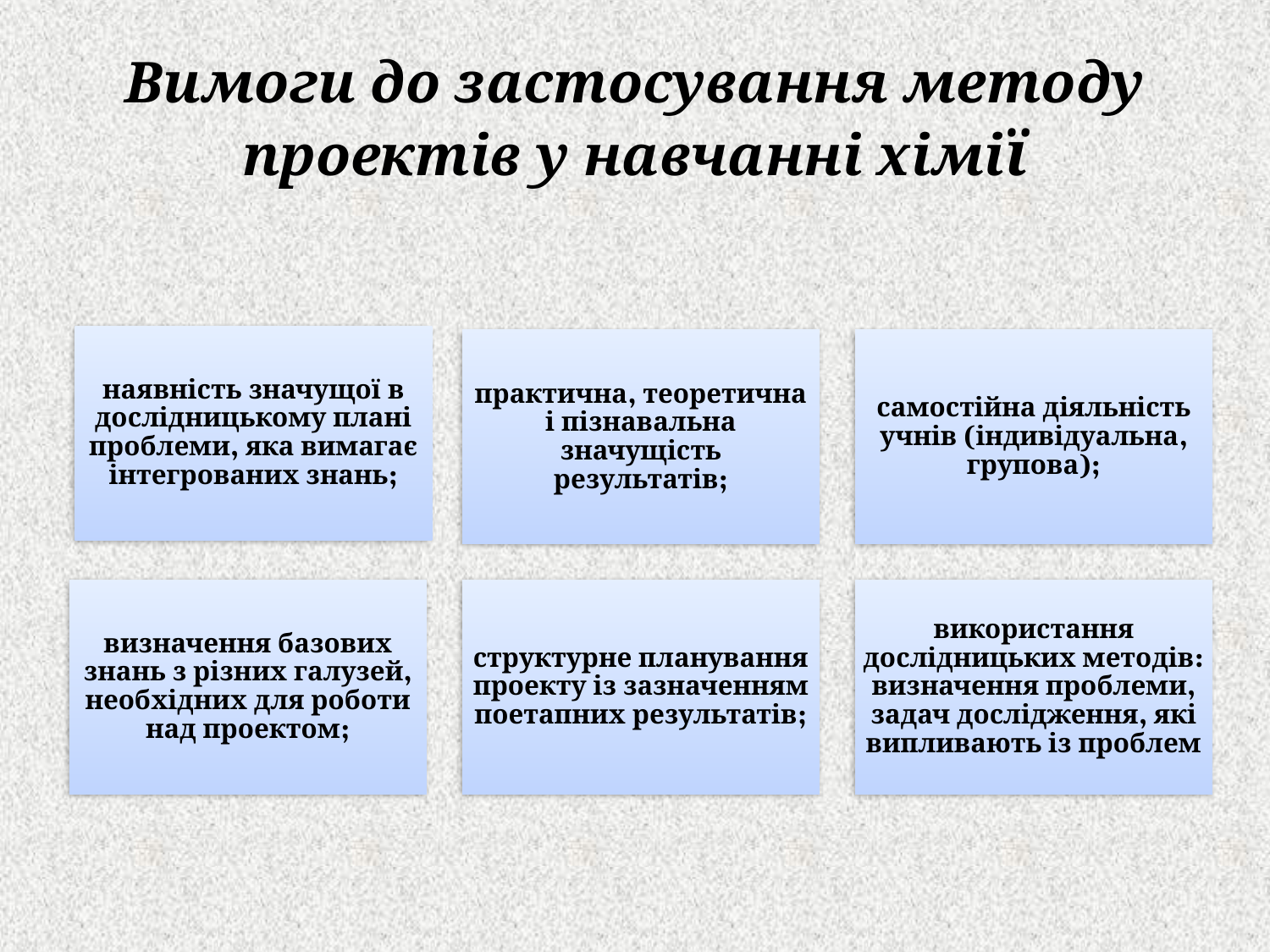

# Вимоги до застосування методу проектів у навчанні хімії
наявність значущої в дослідницькому плані проблеми, яка вимагає інтегрованих знань;
практична, теоретична і пізнавальна значущість результатів;
самостійна діяльність учнів (індивідуальна, групова);
визначення базових знань з різних галузей, необхідних для роботи над проектом;
структурне планування проекту із зазначенням поетапних результатів;
використання дослідницьких методів: визначення проблеми, задач дослідження, які випливають із проблем